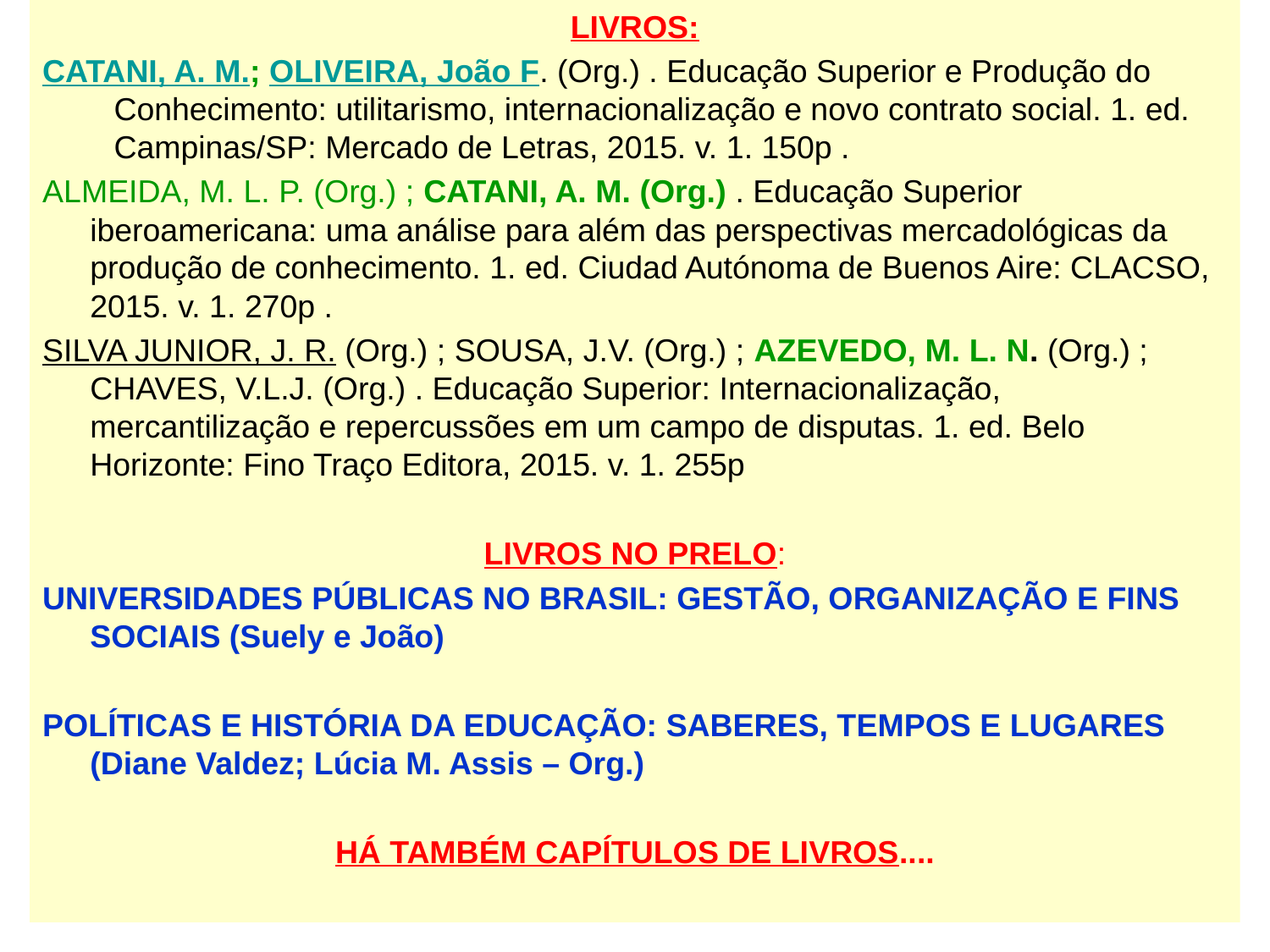

LIVROS:
CATANI, A. M.; OLIVEIRA, João F. (Org.) . Educação Superior e Produção do Conhecimento: utilitarismo, internacionalização e novo contrato social. 1. ed. Campinas/SP: Mercado de Letras, 2015. v. 1. 150p .
ALMEIDA, M. L. P. (Org.) ; CATANI, A. M. (Org.) . Educação Superior iberoamericana: uma análise para além das perspectivas mercadológicas da produção de conhecimento. 1. ed. Ciudad Autónoma de Buenos Aire: CLACSO, 2015. v. 1. 270p .
SILVA JUNIOR, J. R. (Org.) ; SOUSA, J.V. (Org.) ; AZEVEDO, M. L. N. (Org.) ; CHAVES, V.L.J. (Org.) . Educação Superior: Internacionalização, mercantilização e repercussões em um campo de disputas. 1. ed. Belo Horizonte: Fino Traço Editora, 2015. v. 1. 255p

LIVROS NO PRELO:
UNIVERSIDADES PÚBLICAS NO BRASIL: GESTÃO, ORGANIZAÇÃO E FINS SOCIAIS (Suely e João)

POLÍTICAS E HISTÓRIA DA EDUCAÇÃO: SABERES, TEMPOS E LUGARES (Diane Valdez; Lúcia M. Assis – Org.)

HÁ TAMBÉM CAPÍTULOS DE LIVROS....